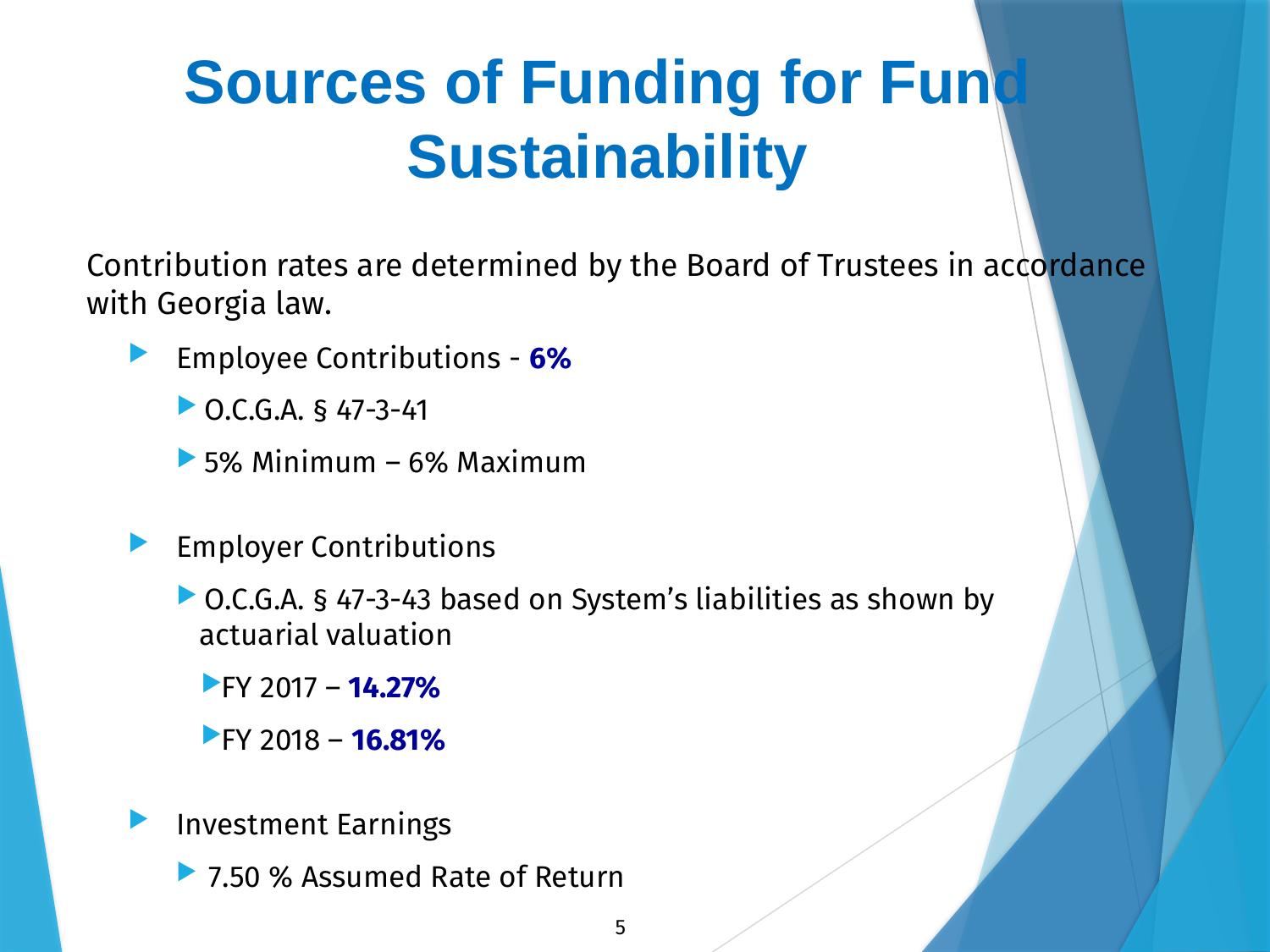

# Sources of Funding for Fund Sustainability
Contribution rates are determined by the Board of Trustees in accordance with Georgia law.
Employee Contributions - 6%
 O.C.G.A. § 47-3-41
 5% Minimum – 6% Maximum

Employer Contributions

 O.C.G.A. § 47-3-43 based on System’s liabilities as shown by
   actuarial valuation
FY 2017 – 14.27%
FY 2018 – 16.81%

Investment Earnings
7.50 % Assumed Rate of Return
5